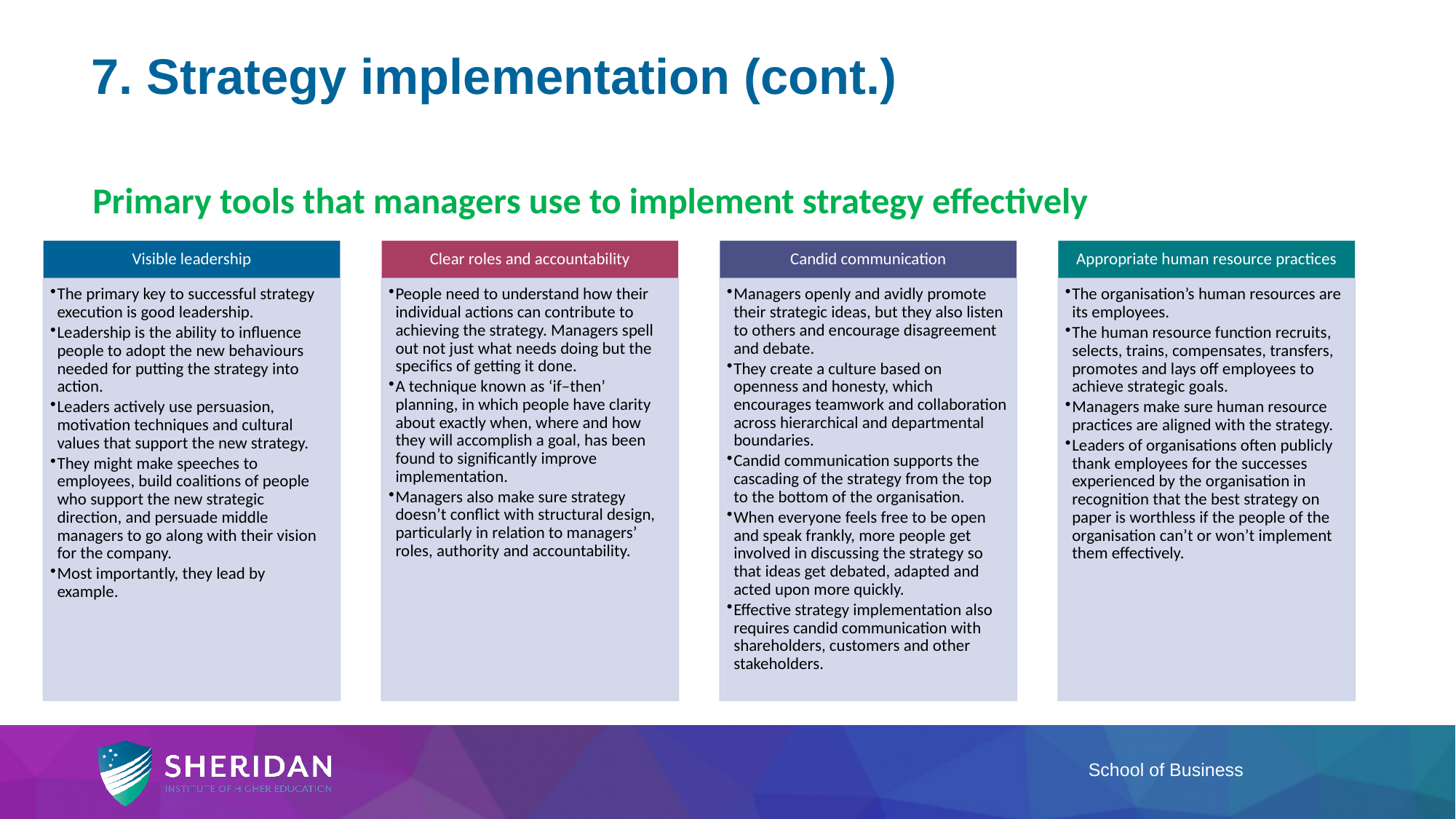

7. Strategy implementation (cont.)
# Primary tools that managers use to implement strategy effectively
Visible leadership
The primary key to successful strategy execution is good leadership.
Leadership is the ability to influence people to adopt the new behaviours needed for putting the strategy into action.
Leaders actively use persuasion, motivation techniques and cultural values that support the new strategy.
They might make speeches to employees, build coalitions of people who support the new strategic direction, and persuade middle managers to go along with their vision for the company.
Most importantly, they lead by example.
Clear roles and accountability
People need to understand how their individual actions can contribute to achieving the strategy. Managers spell out not just what needs doing but the specifics of getting it done.
A technique known as ‘if–then’ planning, in which people have clarity about exactly when, where and how they will accomplish a goal, has been found to significantly improve implementation.
Managers also make sure strategy doesn’t conflict with structural design, particularly in relation to managers’ roles, authority and accountability.
Candid communication
Managers openly and avidly promote their strategic ideas, but they also listen to others and encourage disagreement and debate.
They create a culture based on openness and honesty, which encourages teamwork and collaboration across hierarchical and departmental boundaries.
Candid communication supports the cascading of the strategy from the top to the bottom of the organisation.
When everyone feels free to be open and speak frankly, more people get involved in discussing the strategy so that ideas get debated, adapted and acted upon more quickly.
Effective strategy implementation also requires candid communication with shareholders, customers and other stakeholders.
Appropriate human resource practices
The organisation’s human resources are its employees.
The human resource function recruits, selects, trains, compensates, transfers, promotes and lays off employees to achieve strategic goals.
Managers make sure human resource practices are aligned with the strategy.
Leaders of organisations often publicly thank employees for the successes experienced by the organisation in recognition that the best strategy on paper is worthless if the people of the organisation can’t or won’t implement them effectively.